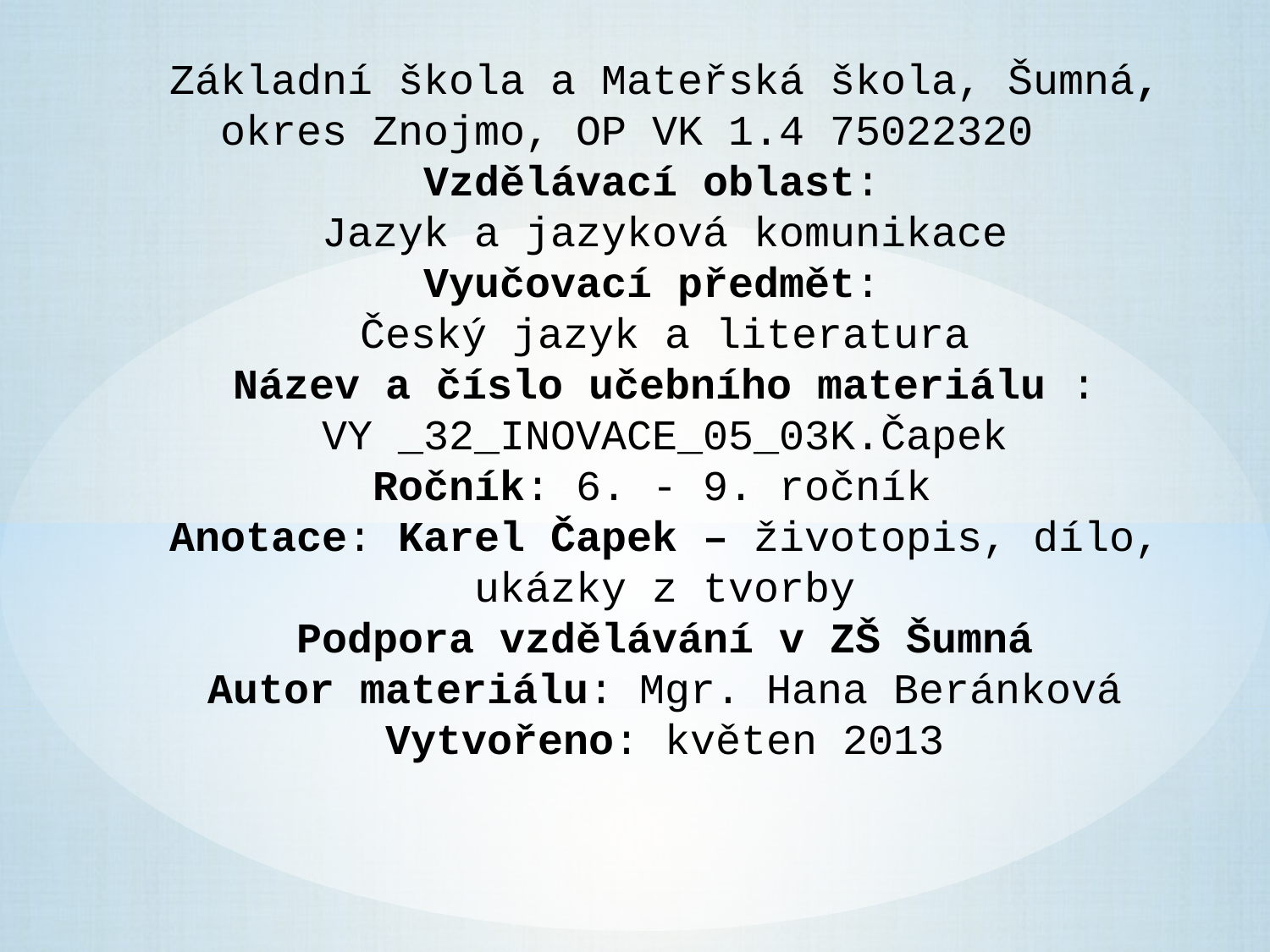

Základní škola a Mateřská škola, Šumná, okres Znojmo, OP VK 1.4 75022320
Vzdělávací oblast:
Jazyk a jazyková komunikace
Vyučovací předmět:
Český jazyk a literatura
Název a číslo učebního materiálu :
VY _32_INOVACE_05_03K.Čapek
Ročník: 6. - 9. ročník
Anotace: Karel Čapek – životopis, dílo, ukázky z tvorby
Podpora vzdělávání v ZŠ Šumná
Autor materiálu: Mgr. Hana Beránková
Vytvořeno: květen 2013